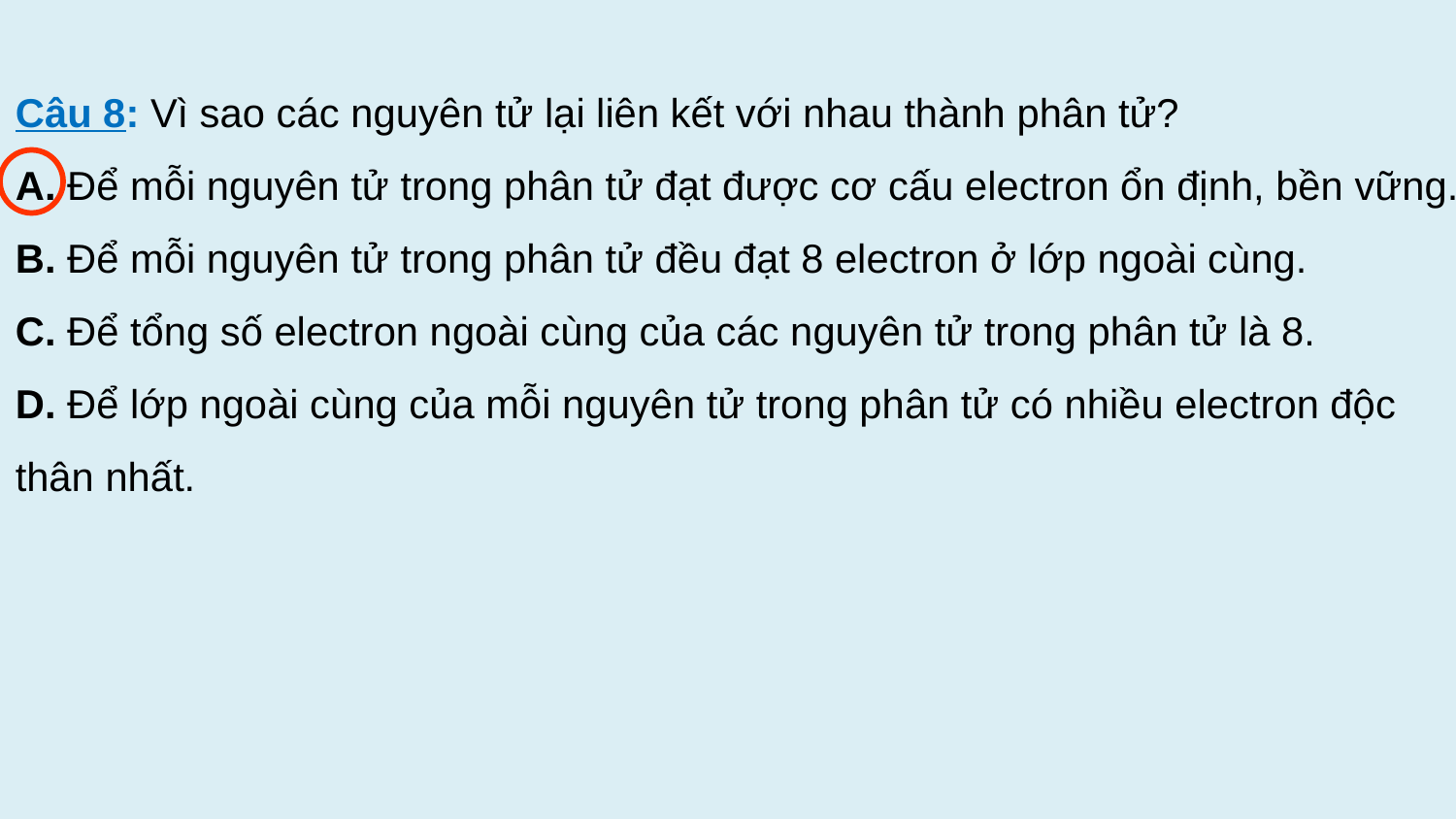

Câu 8: Vì sao các nguyên tử lại liên kết với nhau thành phân tử?
A. Để mỗi nguyên tử trong phân tử đạt được cơ cấu electron ổn định, bền vững.
B. Để mỗi nguyên tử trong phân tử đều đạt 8 electron ở lớp ngoài cùng.
C. Để tổng số electron ngoài cùng của các nguyên tử trong phân tử là 8.
D. Để lớp ngoài cùng của mỗi nguyên tử trong phân tử có nhiều electron độc
thân nhất.